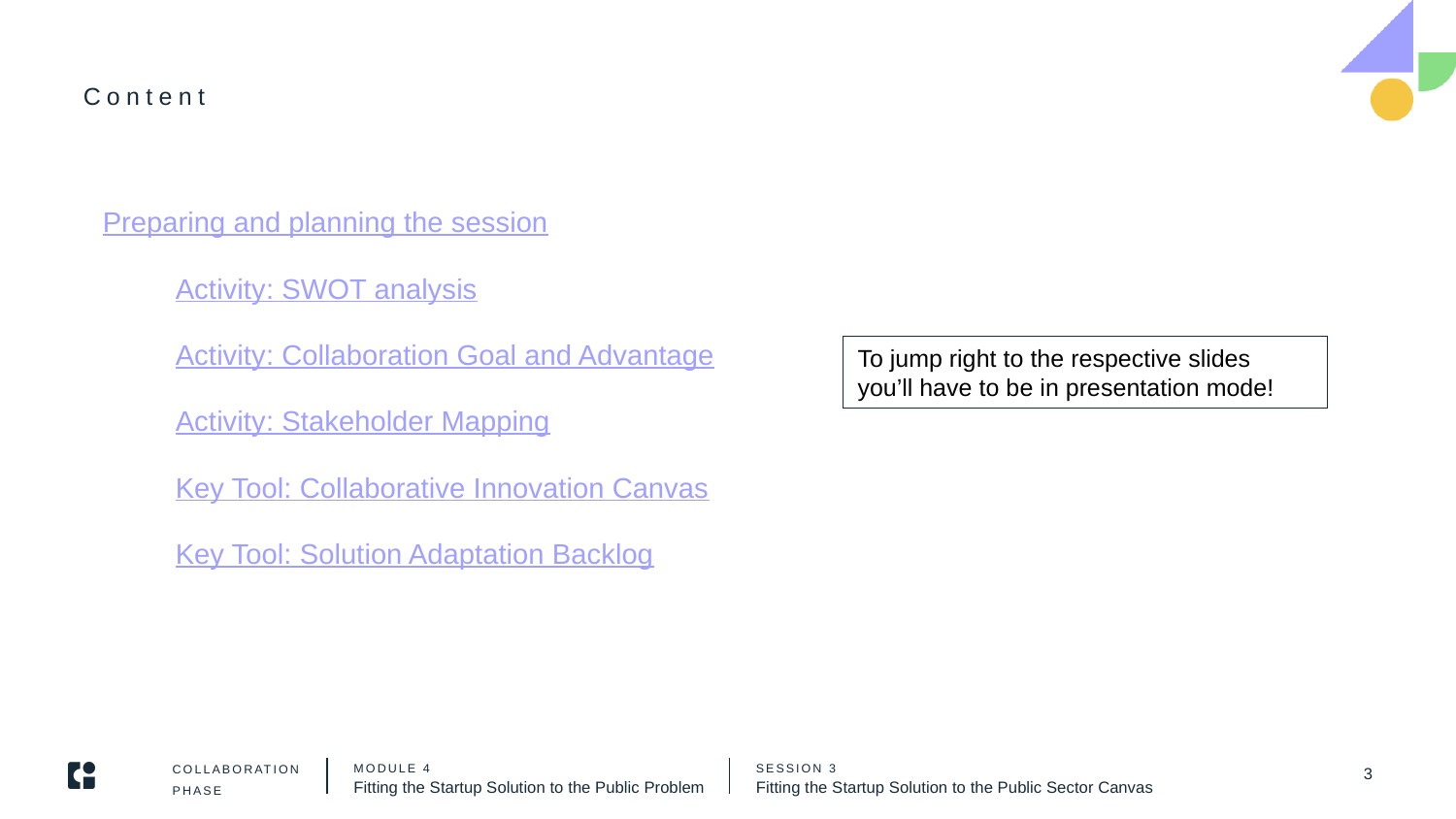

# Content
Preparing and planning the session
Activity: SWOT analysis
Activity: Collaboration Goal and Advantage
Activity: Stakeholder Mapping
Key Tool: Collaborative Innovation Canvas
Key Tool: Solution Adaptation Backlog
To jump right to the respective slides you’ll have to be in presentation mode!
3